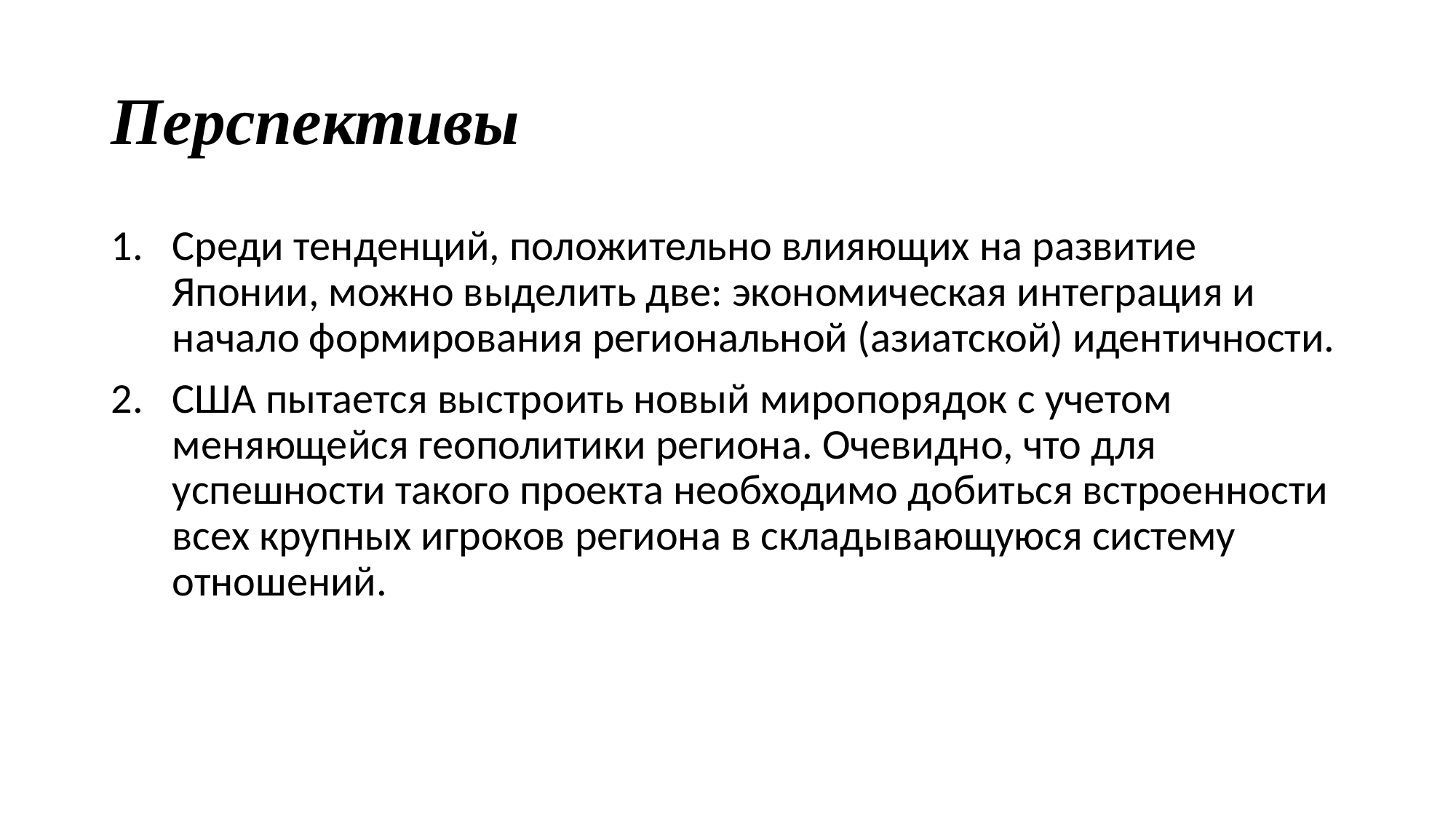

# Перспективы
Среди тенденций, положительно влияющих на развитие Японии, можно выделить две: экономическая интеграция и начало формирования региональной (азиатской) идентичности.
США пытается выстроить новый миропорядок с учетом меняющейся геополитики региона. Очевидно, что для успешности такого проекта необходимо добиться встроенности всех крупных игроков региона в складывающуюся систему отношений.